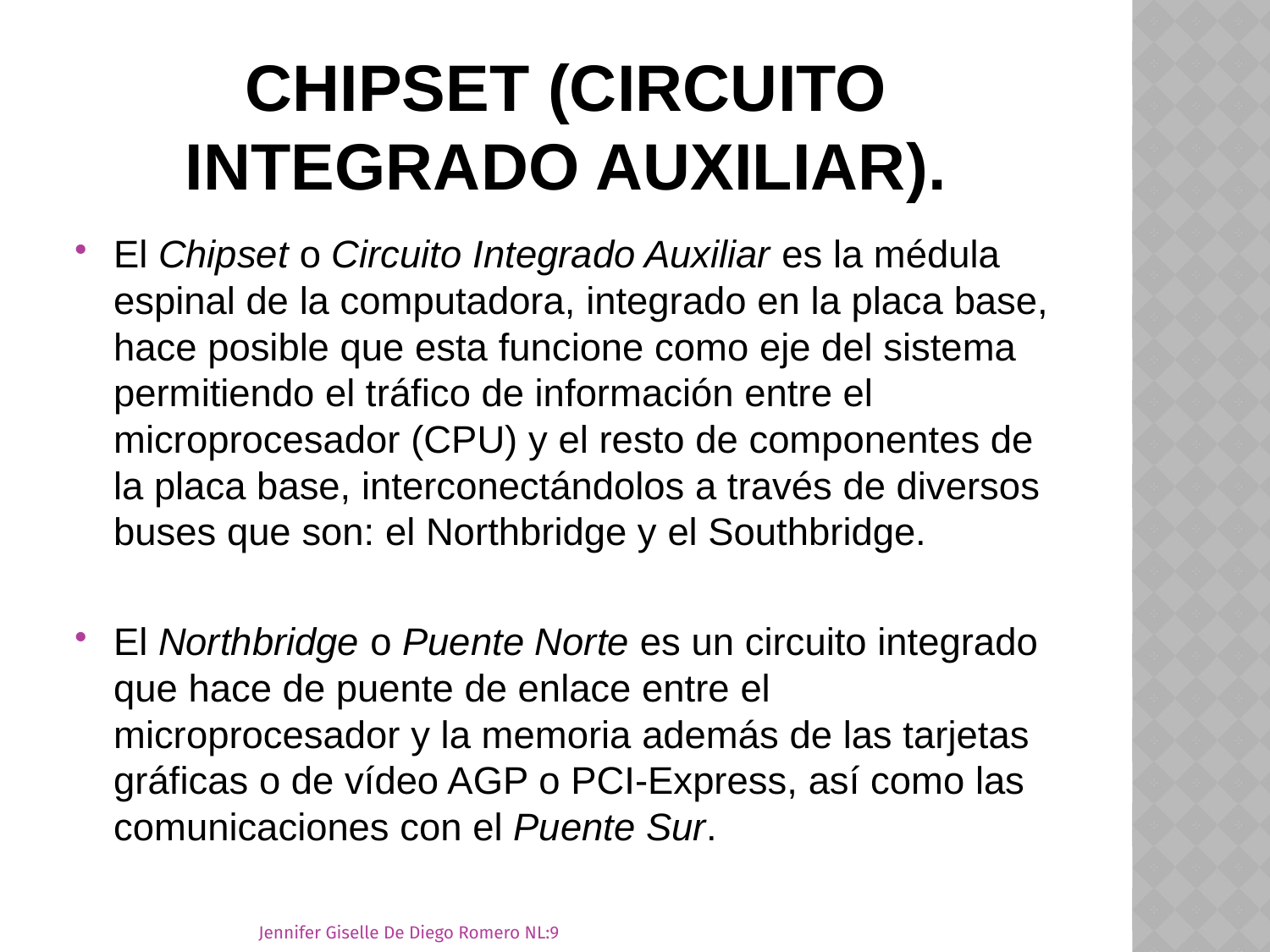

# Chipset (circuito integrado auxiliar).
El Chipset o Circuito Integrado Auxiliar es la médula espinal de la computadora, integrado en la placa base, hace posible que esta funcione como eje del sistema permitiendo el tráfico de información entre el microprocesador (CPU) y el resto de componentes de la placa base, interconectándolos a través de diversos buses que son: el Northbridge y el Southbridge.

El Northbridge o Puente Norte es un circuito integrado que hace de puente de enlace entre el microprocesador y la memoria además de las tarjetas gráficas o de vídeo AGP o PCI-Express, así como las comunicaciones con el Puente Sur.

Jennifer Giselle De Diego Romero NL:9